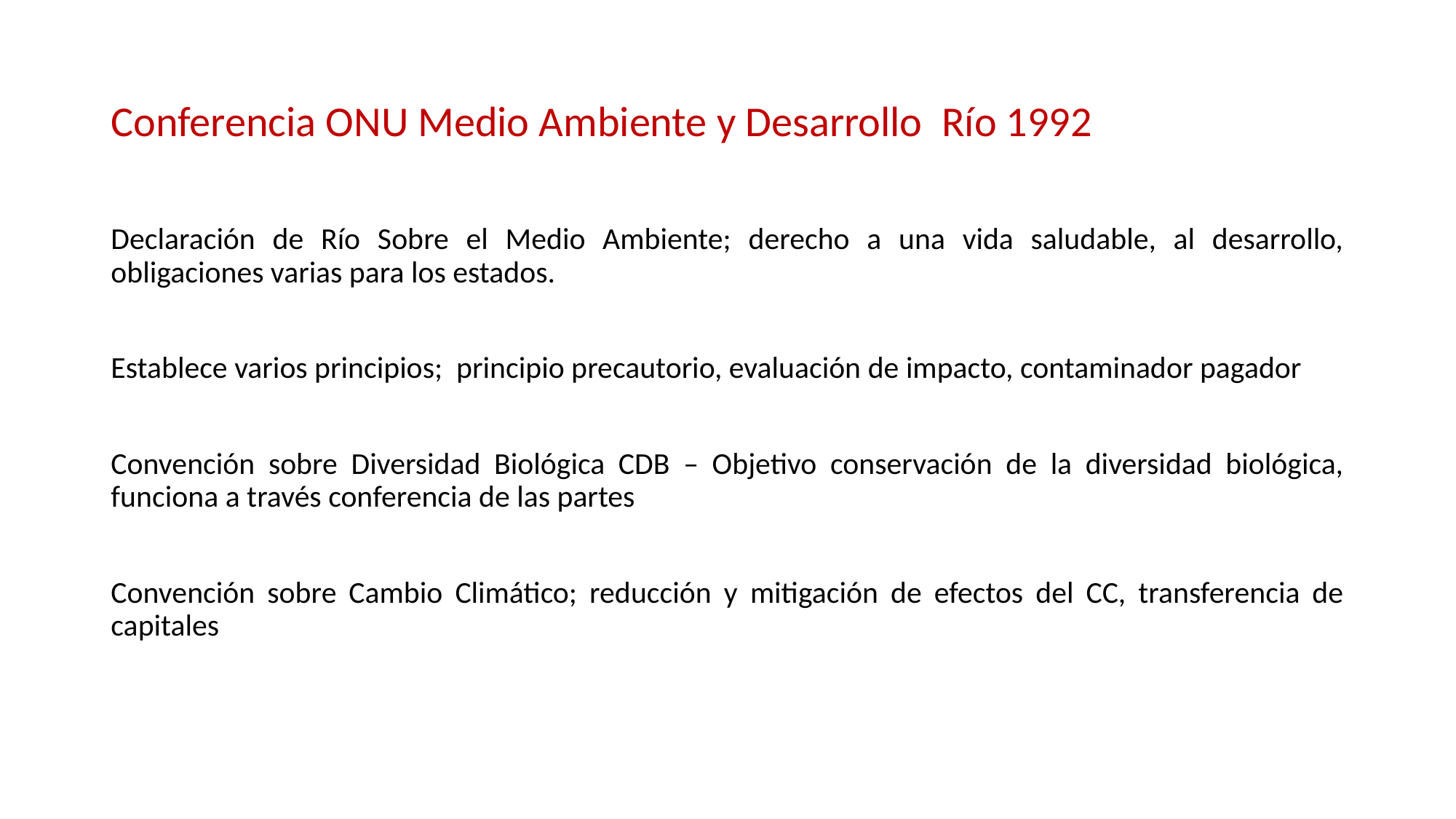

# Conferencia ONU Medio Ambiente y Desarrollo  Río 1992
Declaración de Río Sobre el Medio Ambiente; derecho a una vida saludable, al desarrollo, obligaciones varias para los estados.

Establece varios principios;  principio precautorio, evaluación de impacto, contaminador pagador

Convención sobre Diversidad Biológica CDB – Objetivo conservación de la diversidad biológica, funciona a través conferencia de las partes

Convención sobre Cambio Climático; reducción y mitigación de efectos del CC, transferencia de capitales